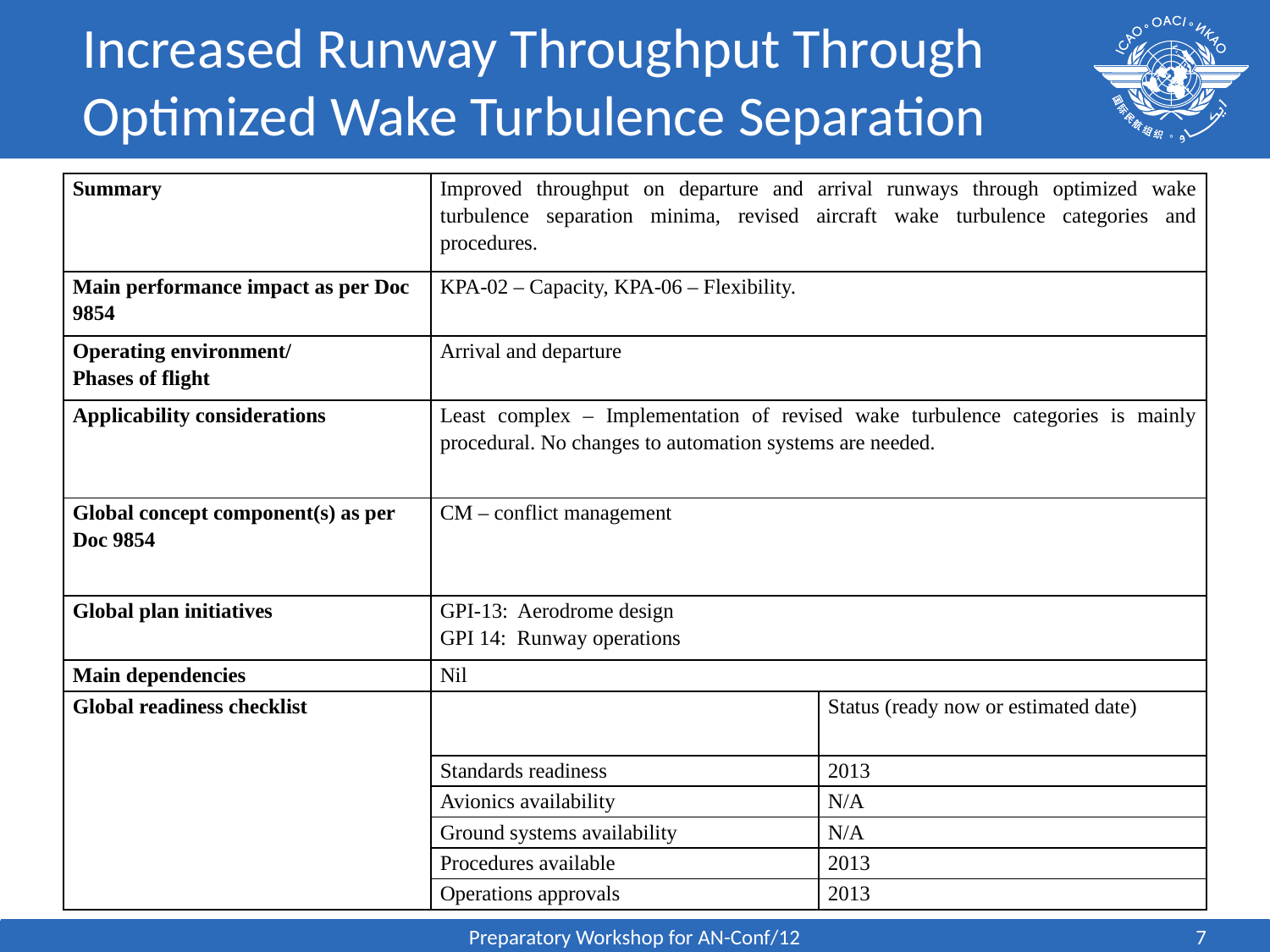

# Increased Runway Throughput Through Optimized Wake Turbulence Separation
| Summary | Improved throughput on departure and arrival runways through optimized wake turbulence separation minima, revised aircraft wake turbulence categories and procedures. |  |
| --- | --- | --- |
| Main performance impact as per Doc 9854 | KPA-02 – Capacity, KPA-06 – Flexibility. |  |
| Operating environment/ Phases of flight | Arrival and departure |  |
| Applicability considerations | Least complex – Implementation of revised wake turbulence categories is mainly procedural. No changes to automation systems are needed. |  |
| Global concept component(s) as per Doc 9854 | CM – conflict management |  |
| Global plan initiatives | GPI-13: Aerodrome design GPI 14: Runway operations |  |
| Main dependencies | Nil |  |
| Global readiness checklist |  | Status (ready now or estimated date) |
|  | Standards readiness | 2013 |
|  | Avionics availability | N/A |
|  | Ground systems availability | N/A |
|  | Procedures available | 2013 |
|  | Operations approvals | 2013 |
Preparatory Workshop for AN-Conf/12

7